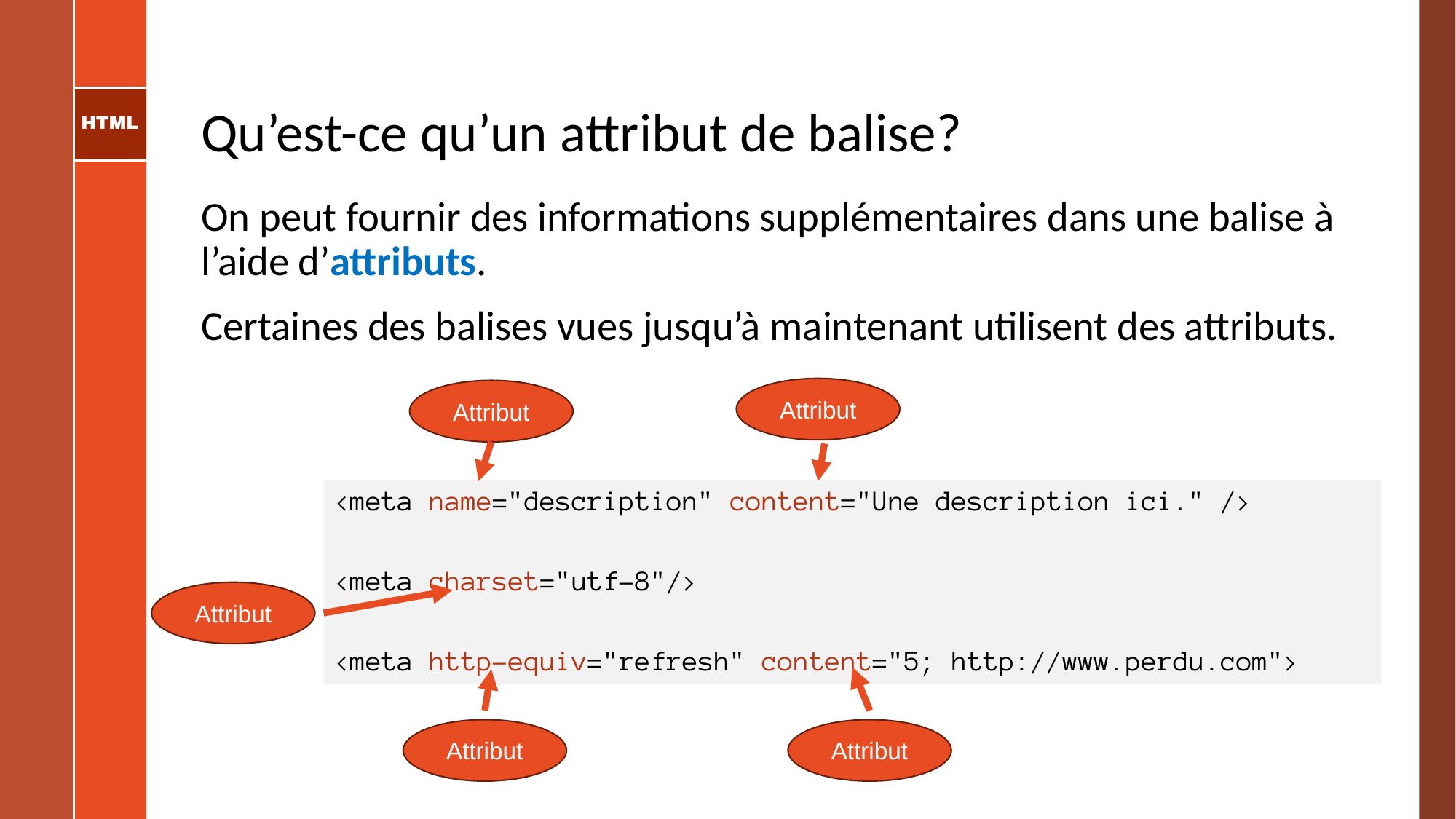

# Qu’est-ce qu’un attribut de balise?
On peut fournir des informations supplémentaires dans une balise à l’aide d’attributs.
Certaines des balises vues jusqu’à maintenant utilisent des attributs.
Attribut
Attribut
<meta name="description" content="Une description ici." />

<meta charset="utf-8"/>​

<meta http-equiv="refresh" content="5; http://www.perdu.com">

Attribut
Attribut
Attribut